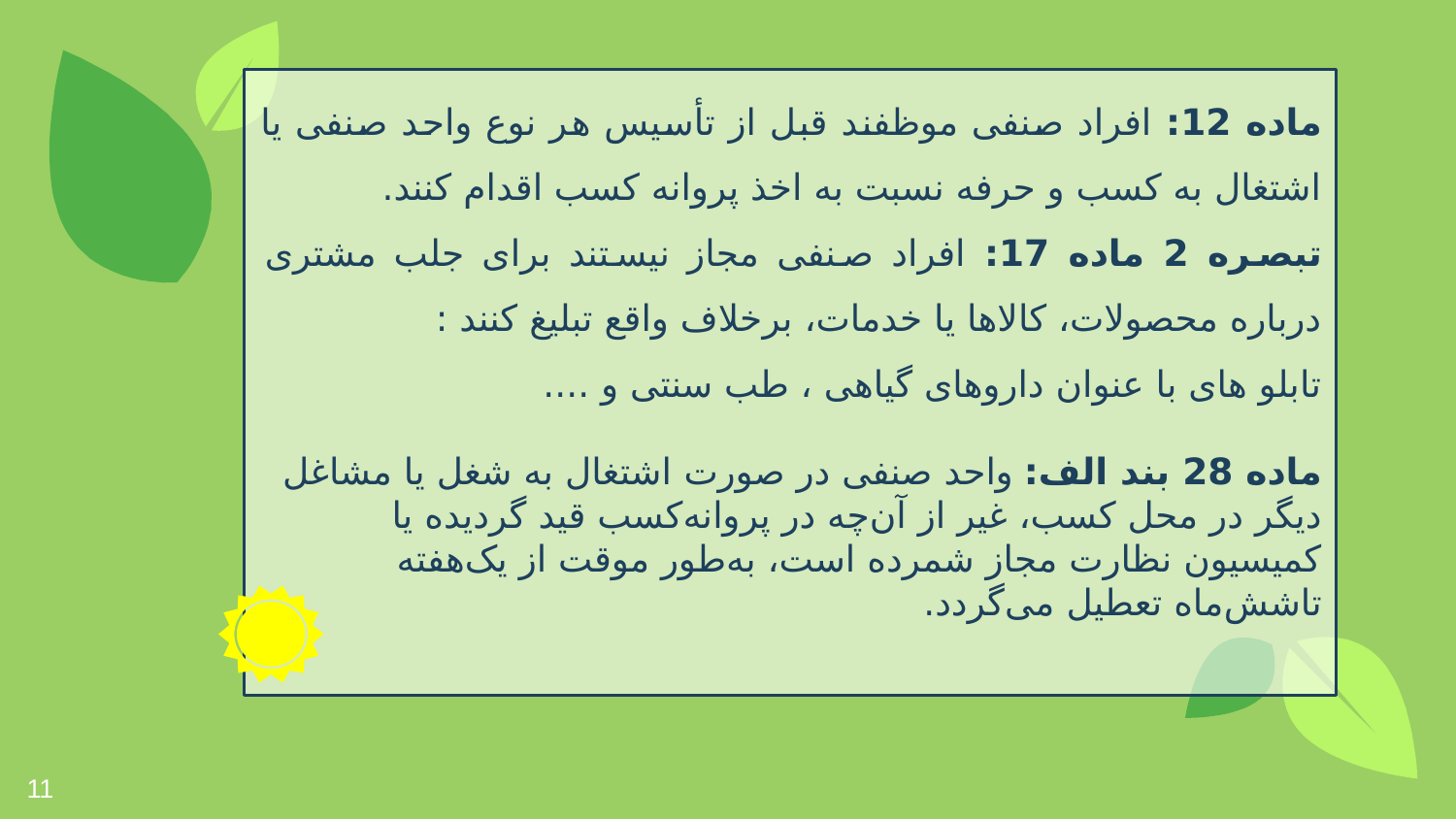

ماده 12: افراد صنفی موظفند قبل از تأسیس هر نوع واحد صنفی یا اشتغال به کسب و حرفه نسبت به اخذ پروانه کسب اقدام کنند.
تبصره 2 ماده 17: افراد صنفی مجاز نیستند برای جلب مشتری درباره محصولات، کالاها یا خدمات، برخلاف واقع تبلیغ کنند :
تابلو های با عنوان داروهای گیاهی ، طب سنتی و ....

ماده 28 بند الف: واحد صنفی در صورت اشتغال به شغل یا مشاغل دیگر در محل کسب، غیر از آن‌چه در پروانه‌کسب قید گردیده یا کمیسیون نظارت مجاز شمرده است، به‌طور موقت از یک‌هفته تاشش‌ماه تعطیل می‌گردد.

11